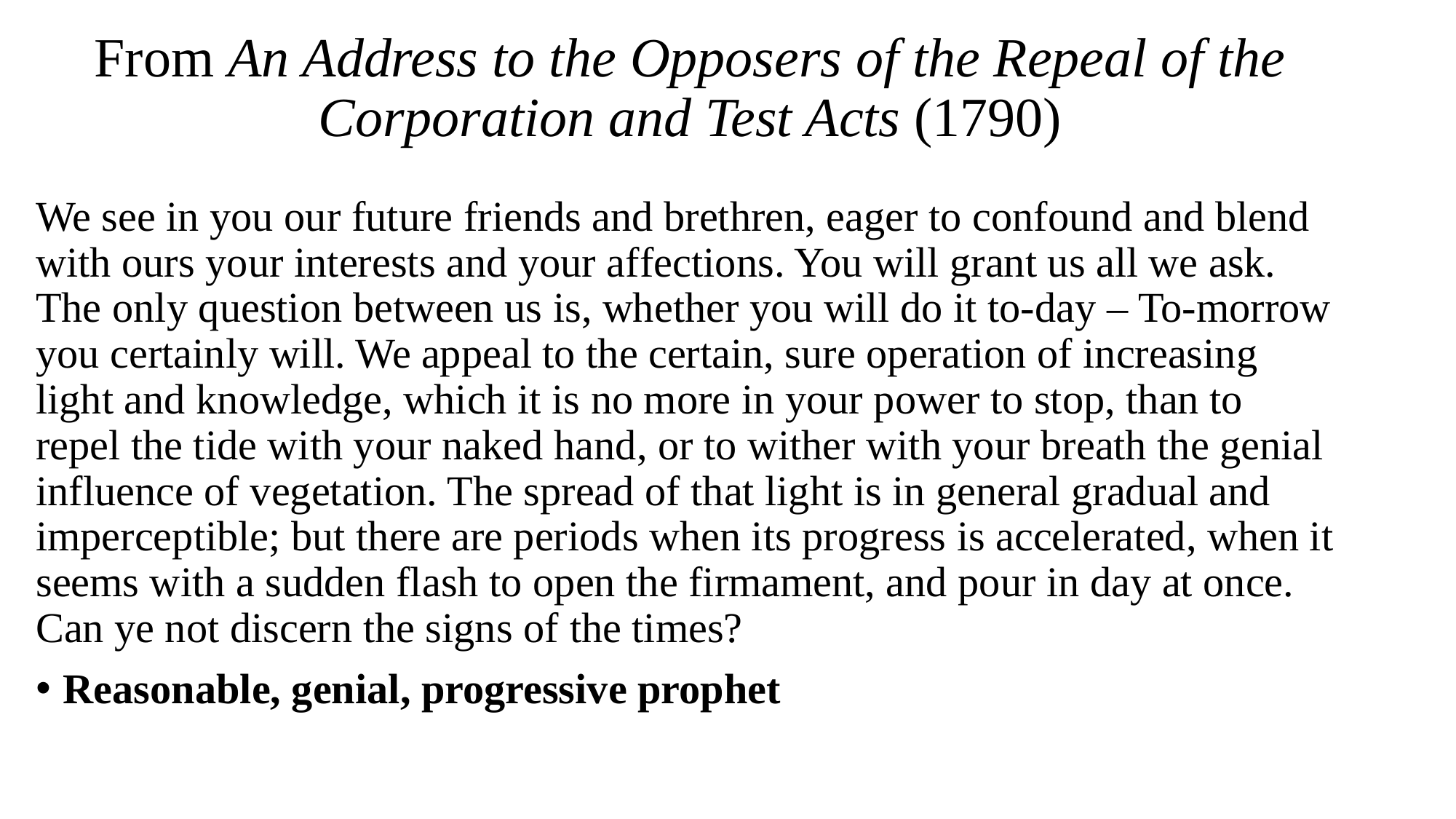

# From An Address to the Opposers of the Repeal of the Corporation and Test Acts (1790)
We see in you our future friends and brethren, eager to confound and blend with ours your interests and your affections. You will grant us all we ask. The only question between us is, whether you will do it to-day – To-morrow you certainly will. We appeal to the certain, sure operation of increasing light and knowledge, which it is no more in your power to stop, than to repel the tide with your naked hand, or to wither with your breath the genial influence of vegetation. The spread of that light is in general gradual and imperceptible; but there are periods when its progress is accelerated, when it seems with a sudden flash to open the firmament, and pour in day at once. Can ye not discern the signs of the times?
Reasonable, genial, progressive prophet